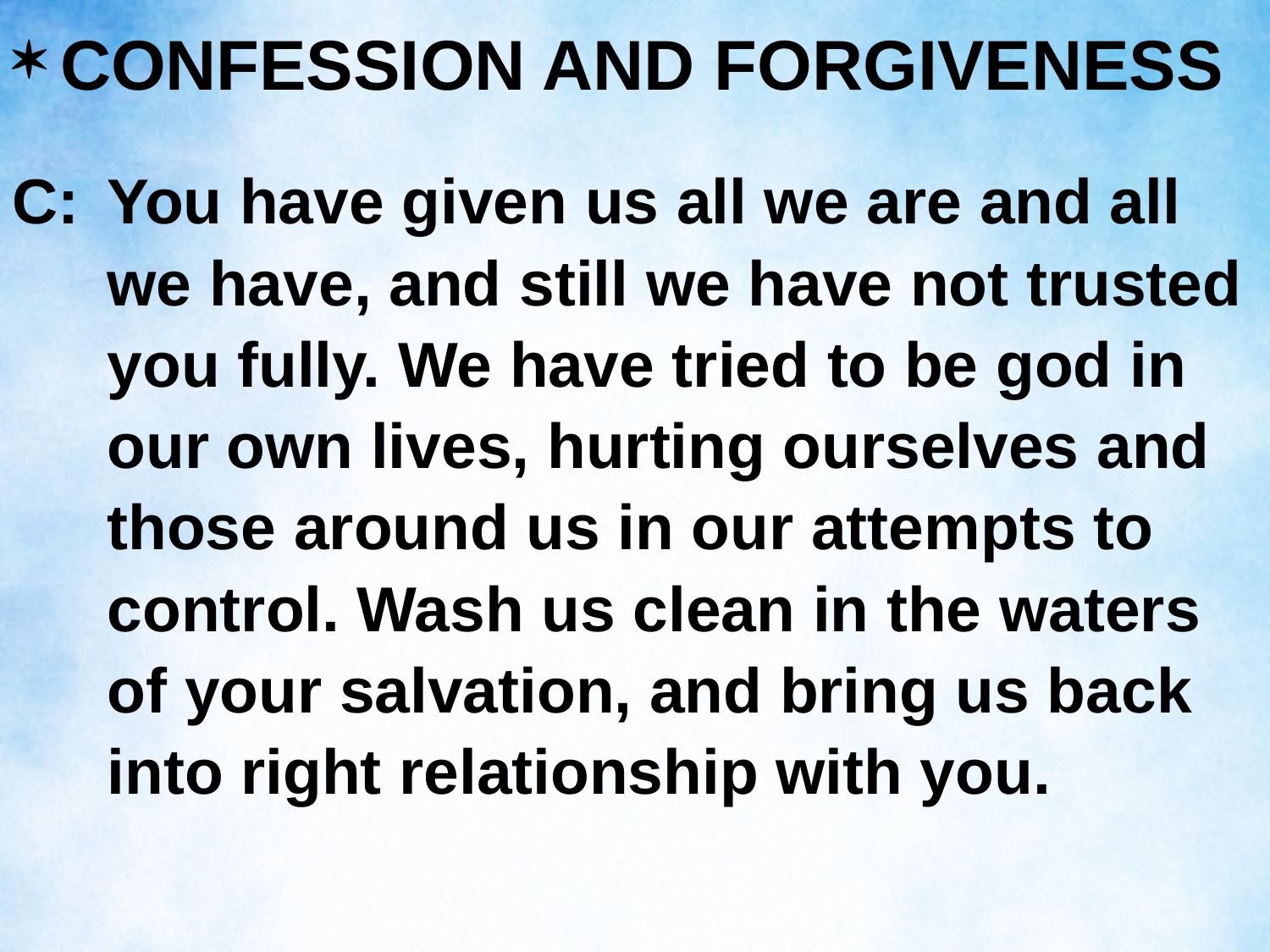

CONFESSION AND FORGIVENESS
C:	You have given us all we are and all we have, and still we have not trusted you fully. We have tried to be god in our own lives, hurting ourselves and those around us in our attempts to control. Wash us clean in the waters of your salvation, and bring us back into right relationship with you.